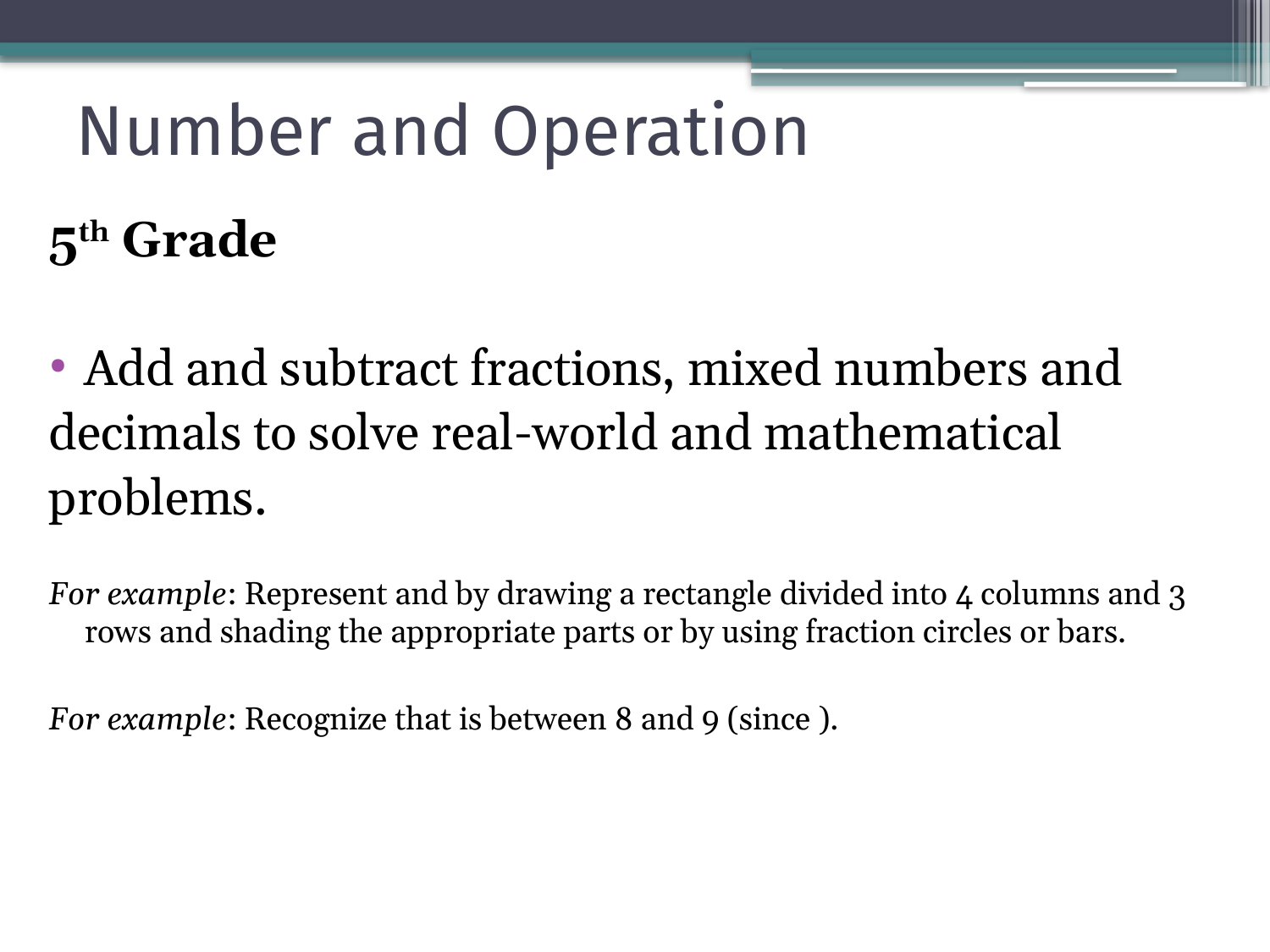

# Number and Operation
5th Grade

Add and subtract fractions, mixed numbers and
decimals to solve real-world and mathematical
problems.

For example: Represent and by drawing a rectangle divided into 4 columns and 3 rows and shading the appropriate parts or by using fraction circles or bars.

For example: Recognize that is between 8 and 9 (since ).